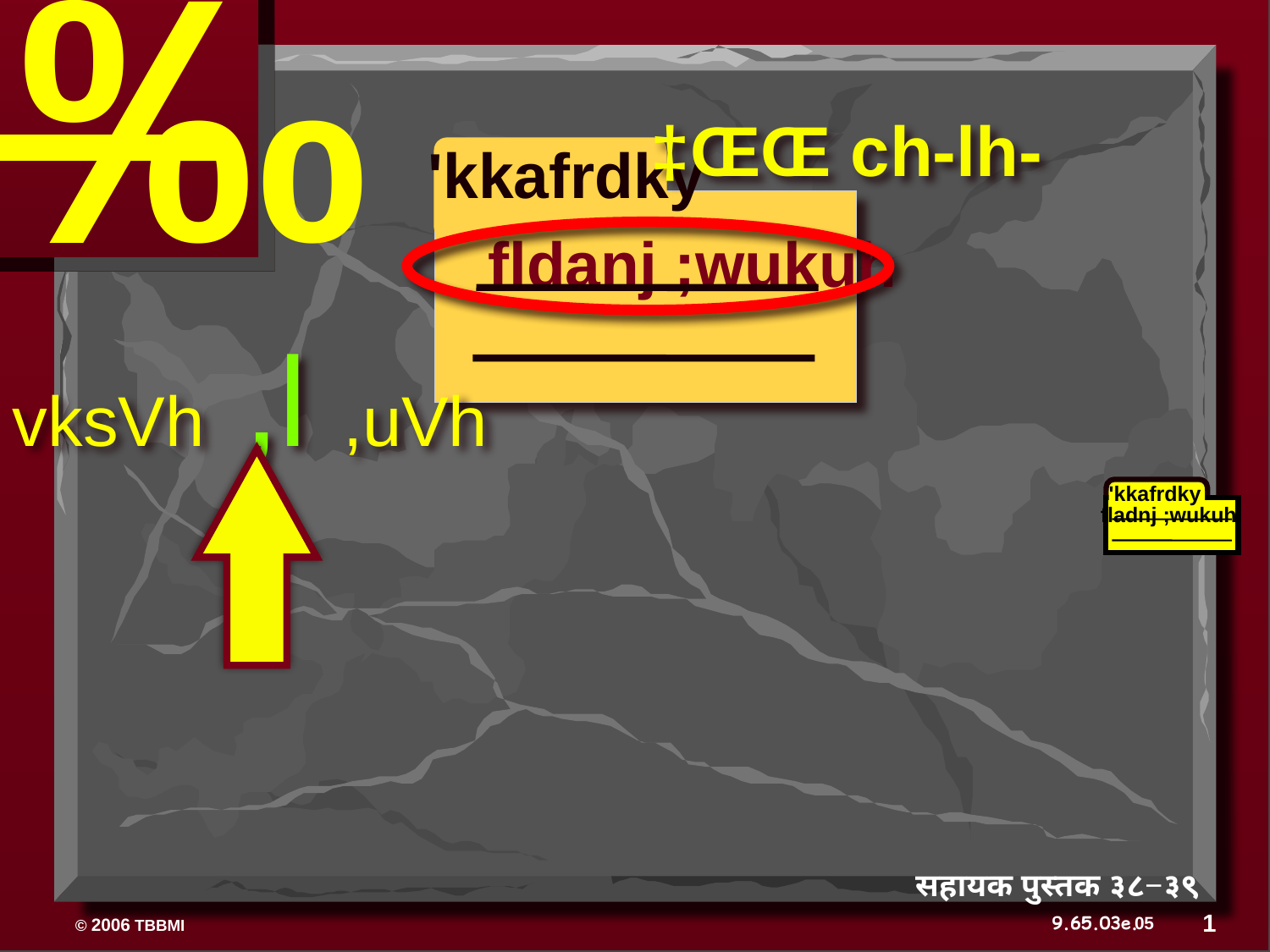

‰

 ‡ŒŒ ch-lh-
  'kkafrdky

fldanj ;wukuh

vksVh  ,l ,uVh

'kkafrdky

fladnj ;wukuh

सहायक पुस्तक ३८−३९

1
05